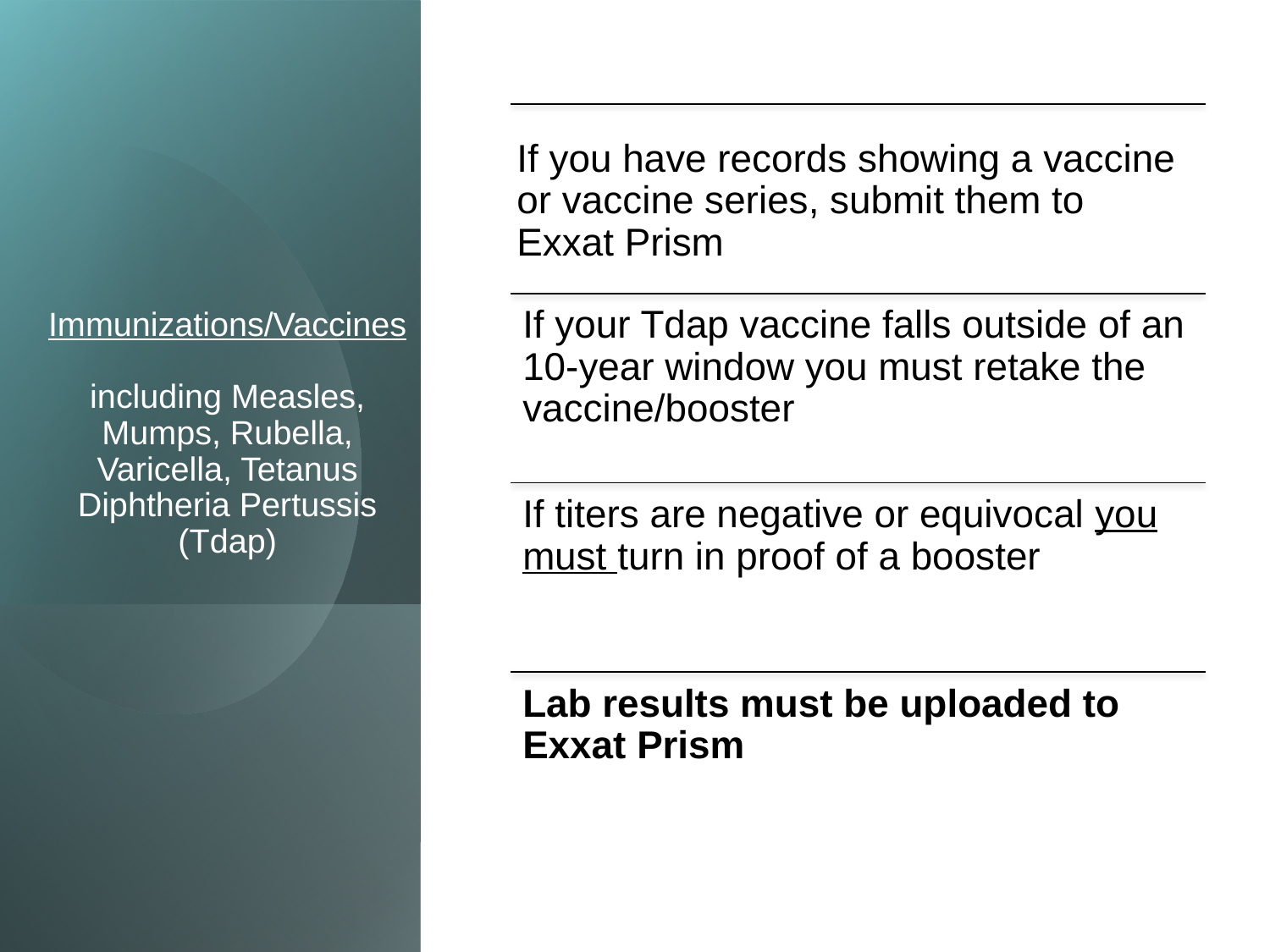

If you have records showing a vaccine or vaccine series, submit them to Exxat Prism

If your Tdap vaccine falls outside of an 10-year window you must retake the vaccine/booster

If titers are negative or equivocal you must turn in proof of a booster

Lab results must be uploaded to Exxat Prism

# Immunizations/Vaccines
including Measles, Mumps, Rubella, Varicella, Tetanus Diphtheria Pertussis (Tdap)